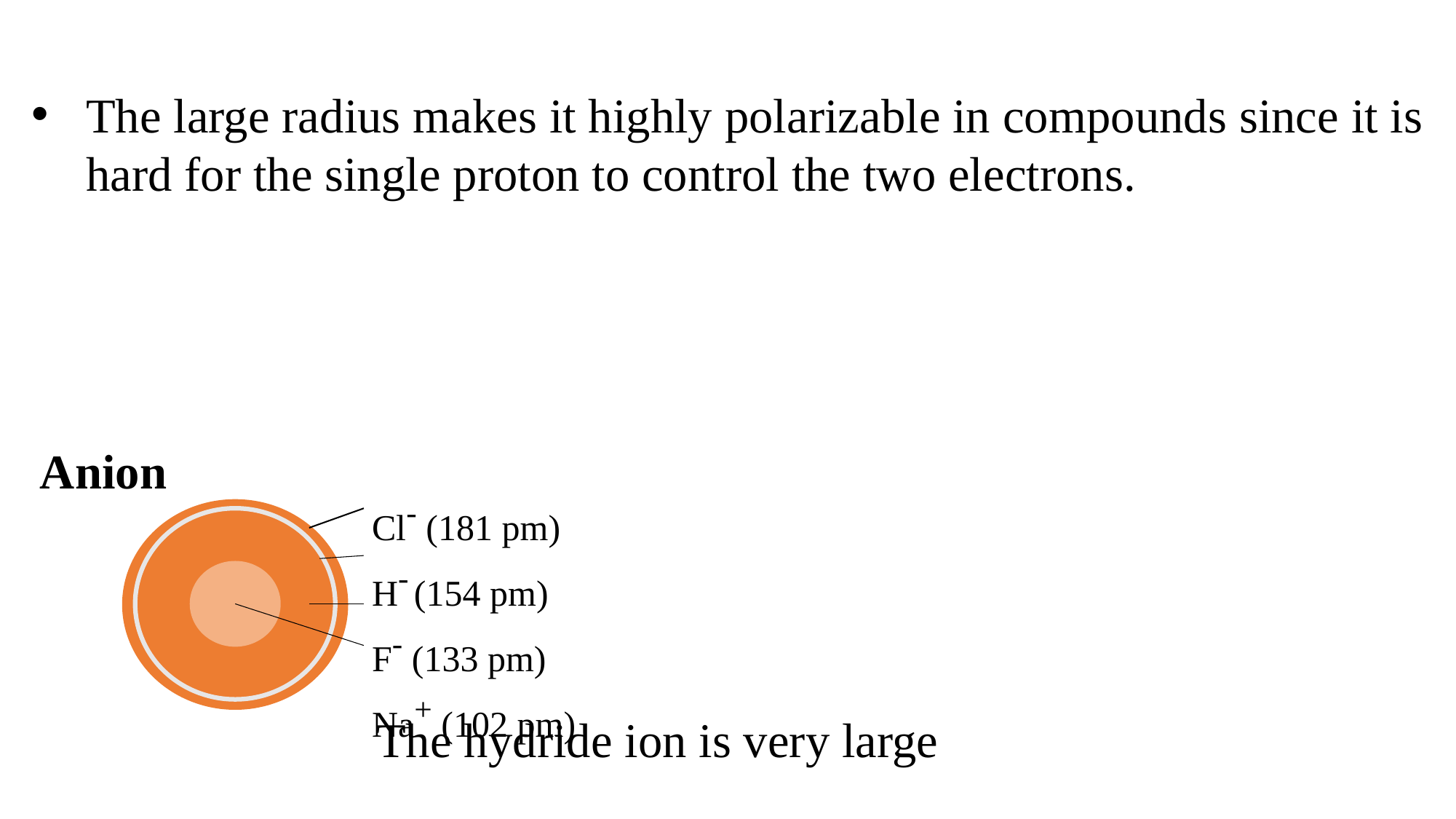

The large radius makes it highly polarizable in compounds since it is hard for the single proton to control the two electrons.

Anion

Cl- (181 pm)
H- (154 pm)
F- (133 pm)
Na+ (102 pm)

The hydride ion is very large